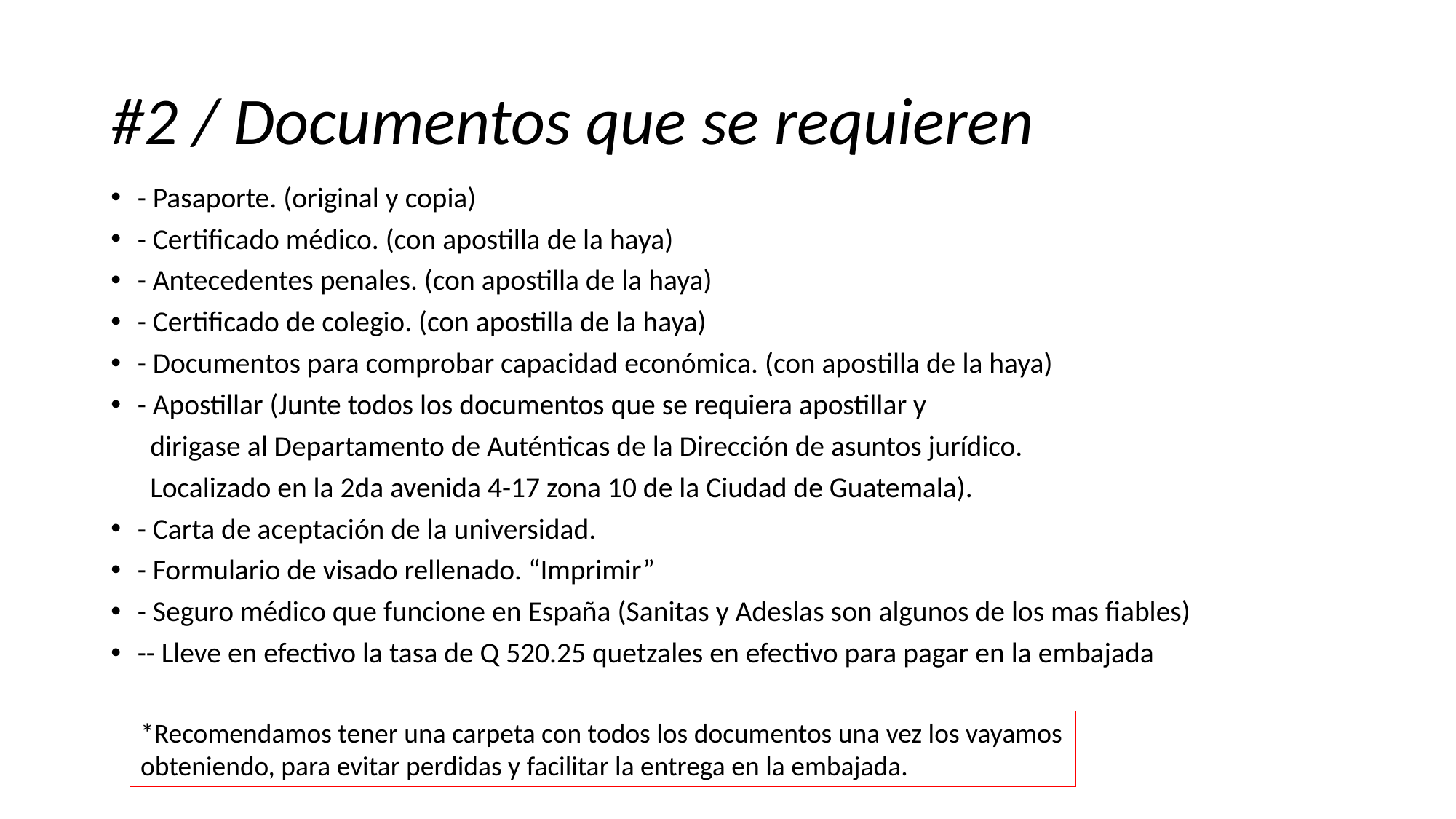

# #2 / Documentos que se requieren
- Pasaporte. (original y copia)
- Certificado médico. (con apostilla de la haya)
- Antecedentes penales. (con apostilla de la haya)
- Certificado de colegio. (con apostilla de la haya)
- Documentos para comprobar capacidad económica. (con apostilla de la haya)
- Apostillar (Junte todos los documentos que se requiera apostillar y
      dirigase al Departamento de Auténticas de la Dirección de asuntos jurídico.
      Localizado en la 2da avenida 4-17 zona 10 de la Ciudad de Guatemala).
- Carta de aceptación de la universidad.
- Formulario de visado rellenado. “Imprimir”
- Seguro médico que funcione en España (Sanitas y Adeslas son algunos de los mas fiables)
-- Lleve en efectivo la tasa de Q 520.25 quetzales en efectivo para pagar en la embajada
*Recomendamos tener una carpeta con todos los documentos una vez los vayamos obteniendo, para evitar perdidas y facilitar la entrega en la embajada.